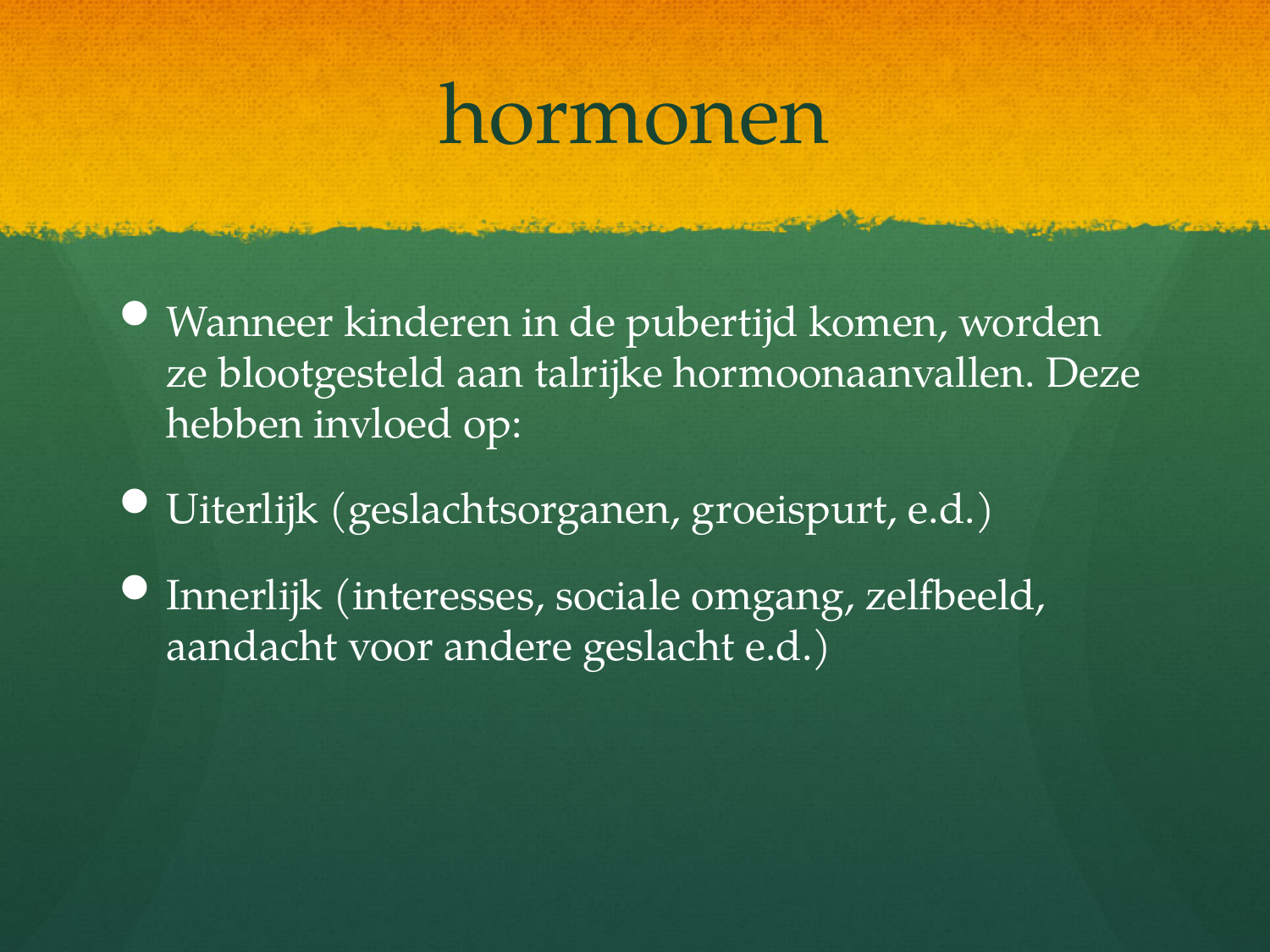

# hormonen
Wanneer kinderen in de pubertijd komen, worden ze blootgesteld aan talrijke hormoonaanvallen. Deze hebben invloed op:
Uiterlijk (geslachtsorganen, groeispurt, e.d.)
Innerlijk (interesses, sociale omgang, zelfbeeld, aandacht voor andere geslacht e.d.)